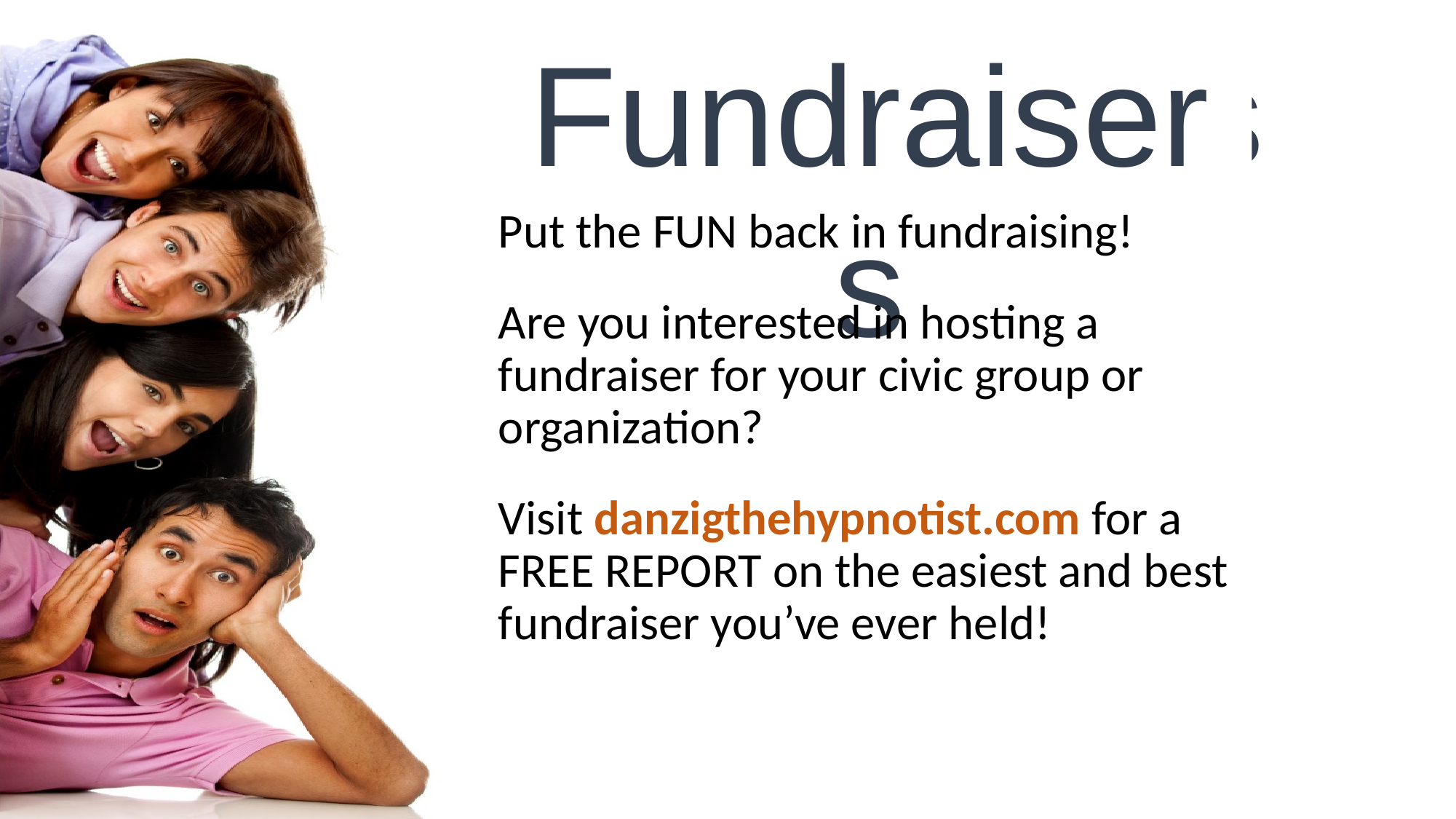

Fundraisers
Put the FUN back in fundraising!

Are you interested in hosting a fundraiser for your civic group or organization?

Visit danzigthehypnotist.com for a FREE REPORT on the easiest and best fundraiser you’ve ever held!